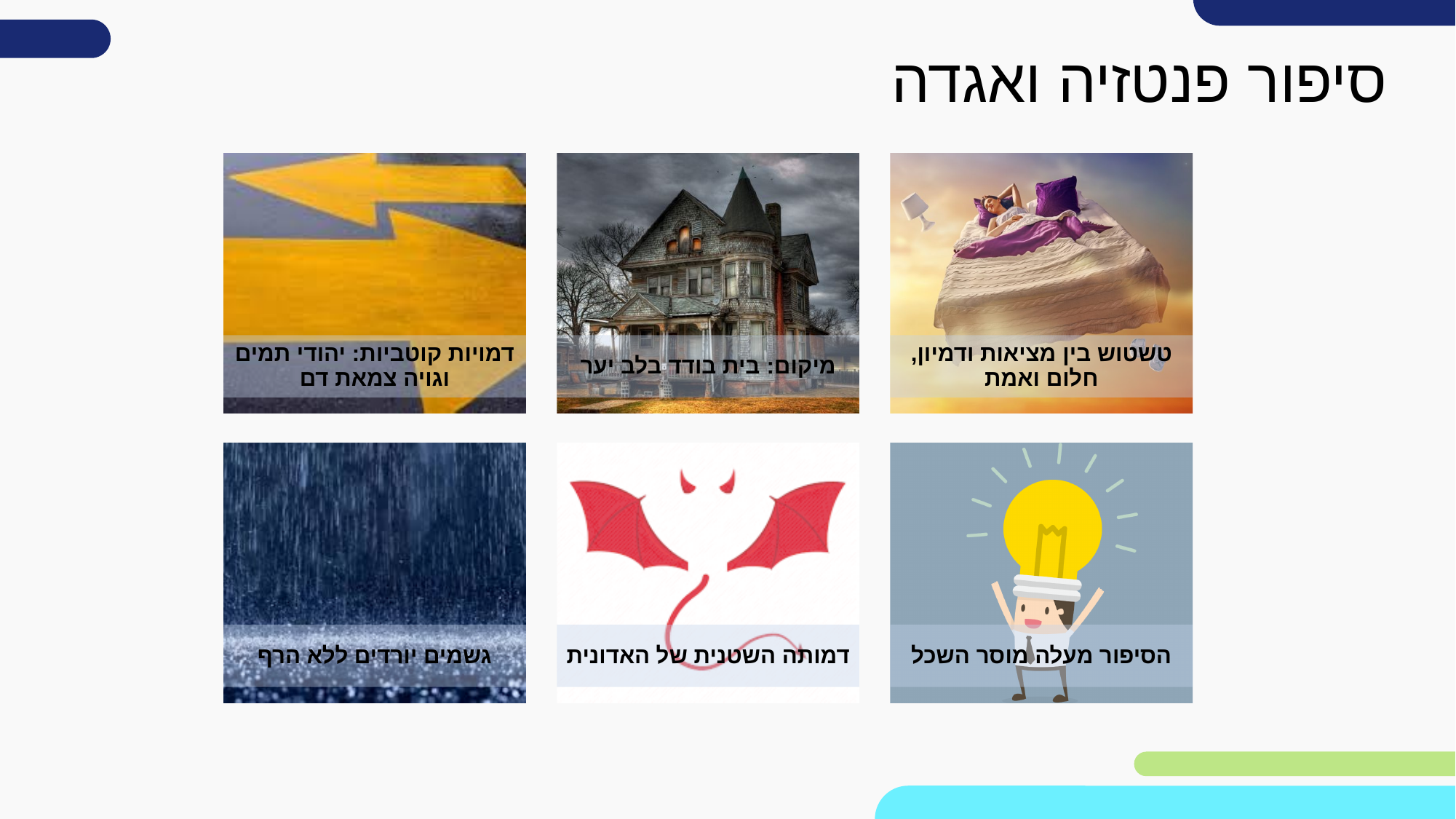

# סיפור פנטזיה ואגדה
דמויות קוטביות: יהודי תמים וגויה צמאת דם
מיקום: בית בודד בלב יער
טשטוש בין מציאות ודמיון, חלום ואמת
גשמים יורדים ללא הרף
דמותה השטנית של האדונית
הסיפור מעלה מוסר השכל